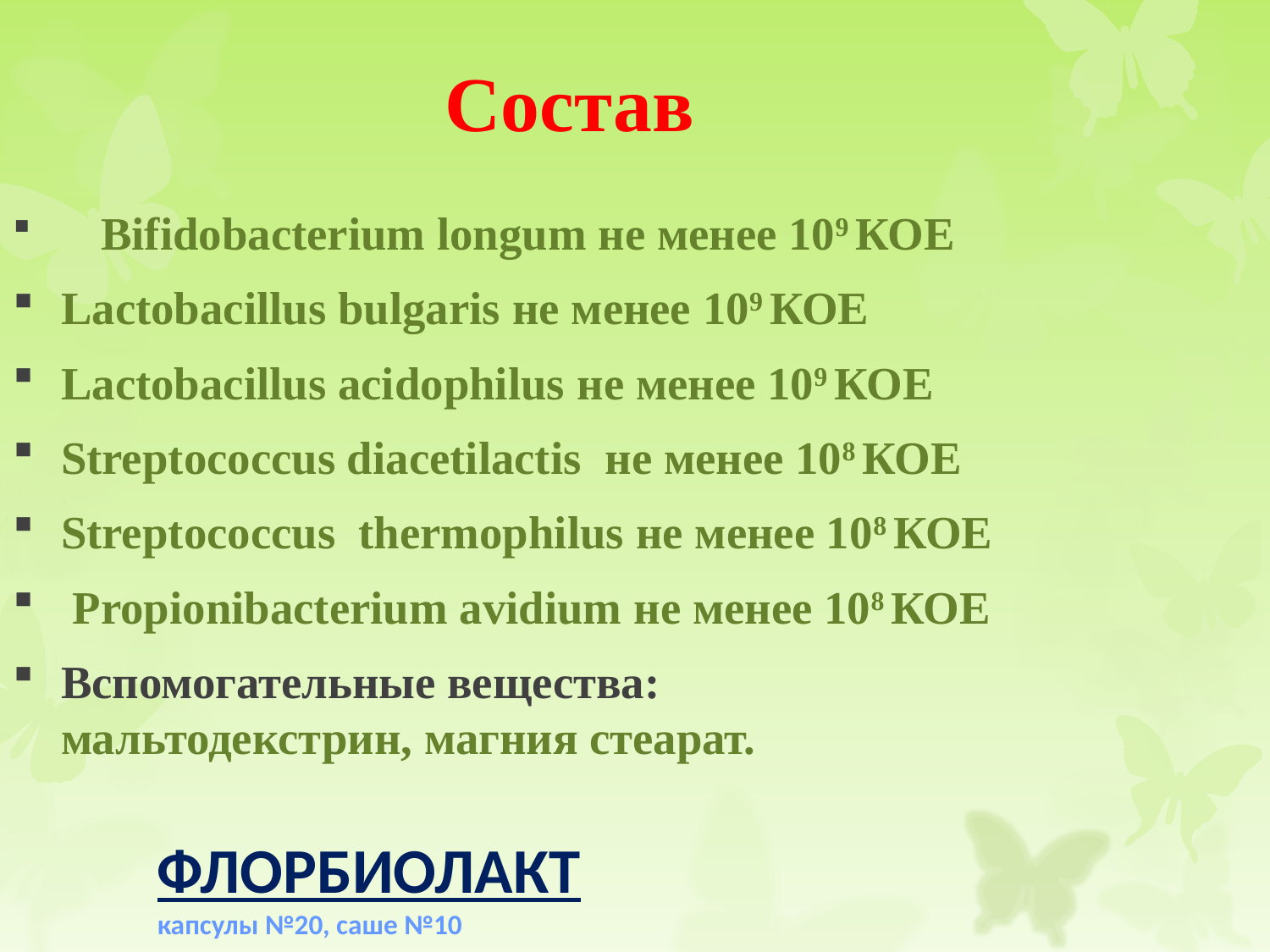

# Состав
    Bifidobacterium longum не менее 109 КОЕ
Lactobacillus bulgaris не менее 109 КОЕ
Lactobacillus acidophilus не менее 109 КОЕ
Streptococcus diacetilactis  не менее 108 КОЕ
Streptococcus  thermophilus не менее 108 КОЕ
 Propionibacterium avidium не менее 108 КОЕ
Вспомогательные вещества: мальтодекстрин, магния стеарат.

ФЛОРБИОЛАКТ
капсулы №20, саше №10